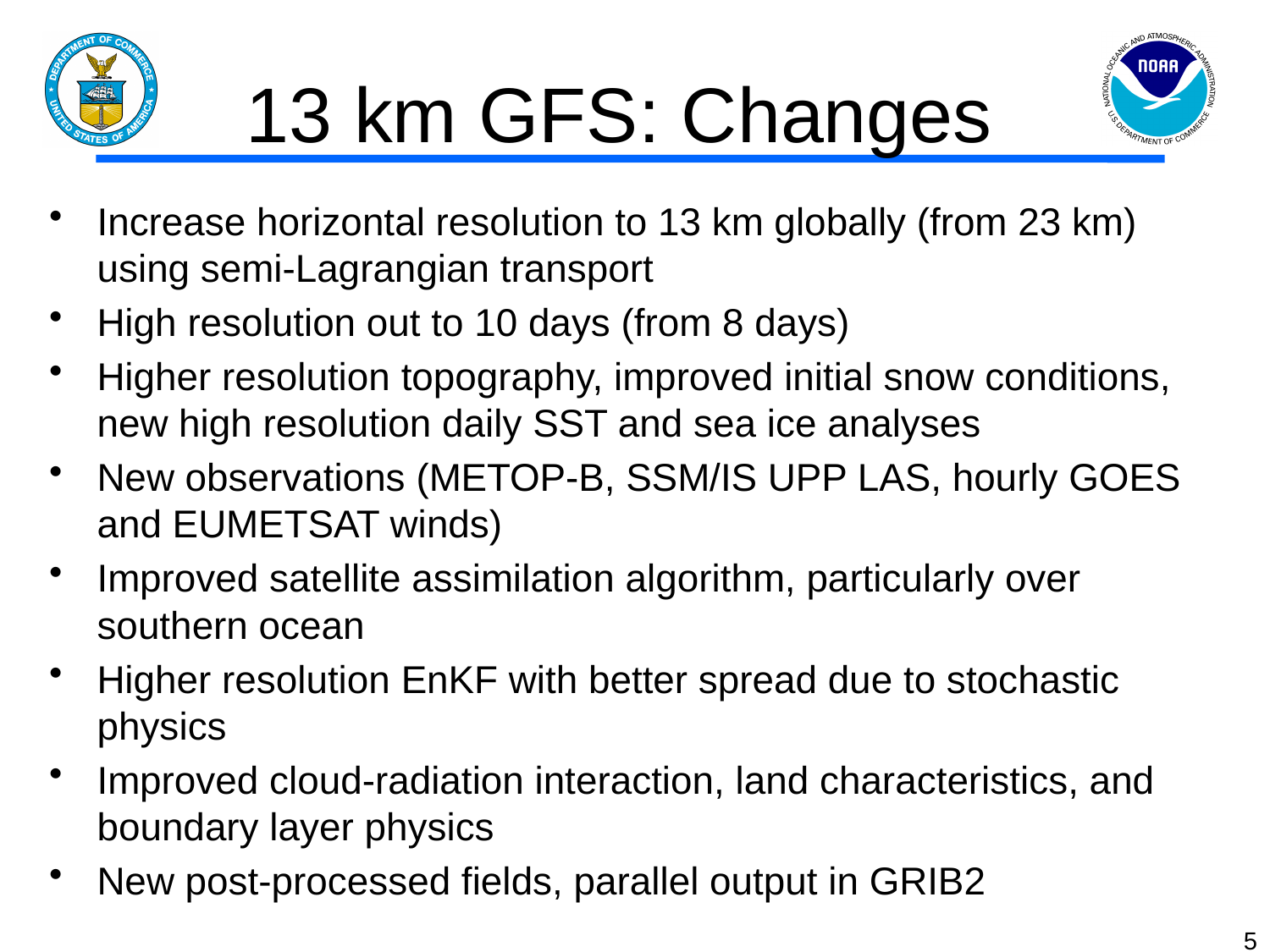

# 13 km GFS: Changes
Increase horizontal resolution to 13 km globally (from 23 km) using semi-Lagrangian transport
High resolution out to 10 days (from 8 days)
Higher resolution topography, improved initial snow conditions, new high resolution daily SST and sea ice analyses
New observations (METOP-B, SSM/IS UPP LAS, hourly GOES and EUMETSAT winds)
Improved satellite assimilation algorithm, particularly over southern ocean
Higher resolution EnKF with better spread due to stochastic physics
Improved cloud-radiation interaction, land characteristics, and boundary layer physics
New post-processed fields, parallel output in GRIB2

5